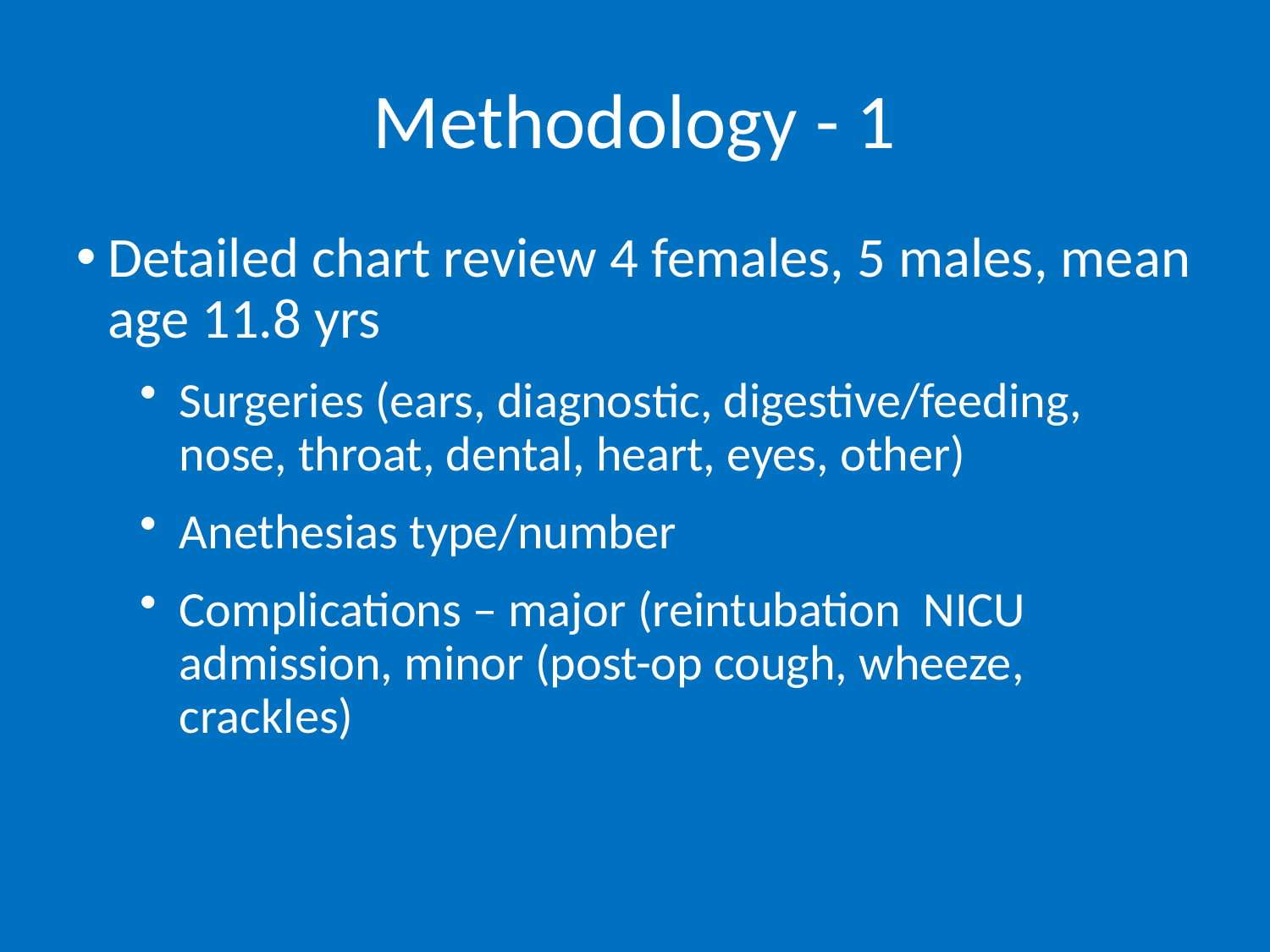

# Methodology - 1
Detailed chart review 4 females, 5 males, mean age 11.8 yrs
Surgeries (ears, diagnostic, digestive/feeding, nose, throat, dental, heart, eyes, other)
Anethesias type/number
Complications – major (reintubation  NICU admission, minor (post-op cough, wheeze, crackles)